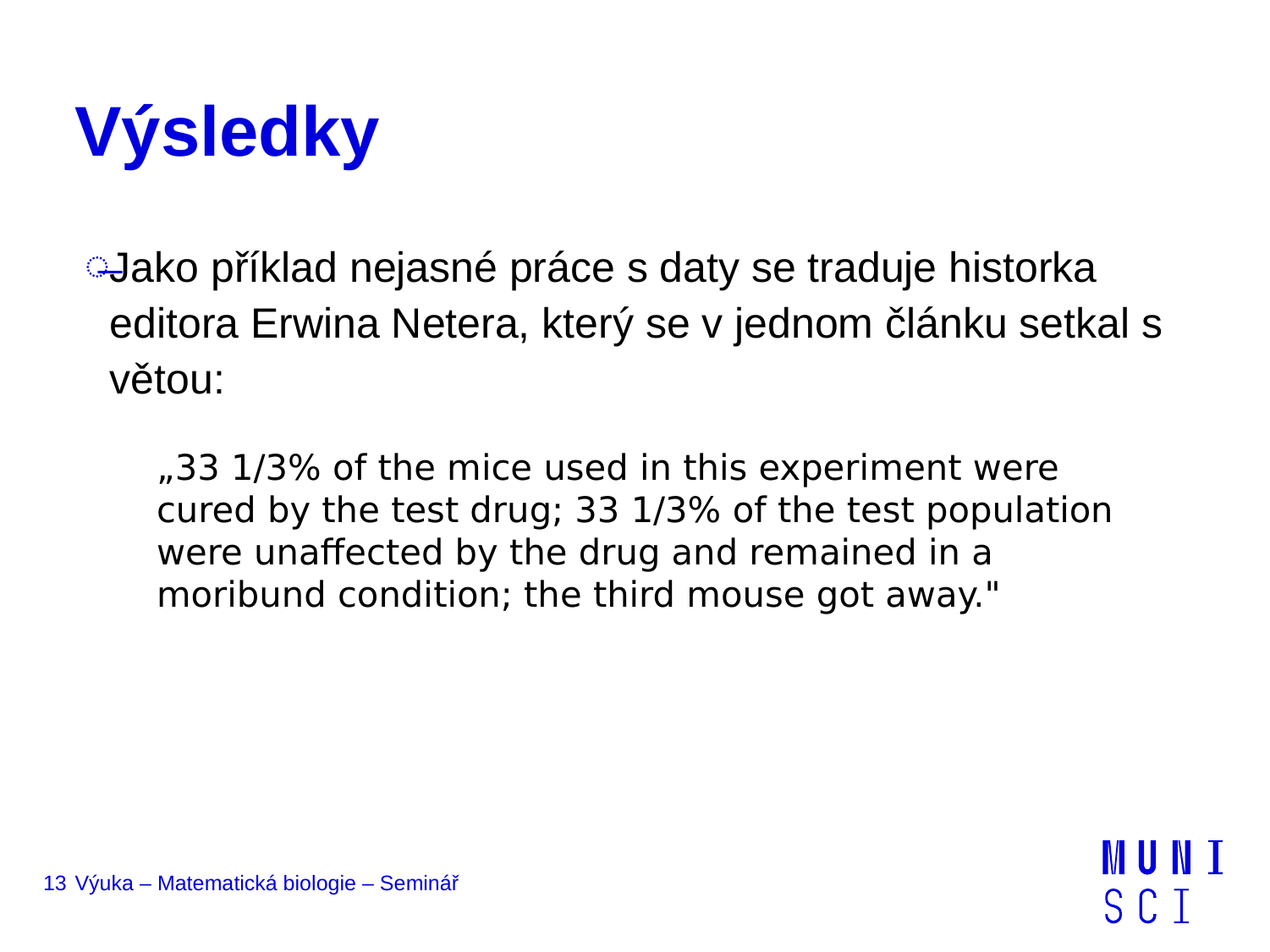

# Výsledky
Jako příklad nejasné práce s daty se traduje historka editora Erwina Netera, který se v jednom článku setkal s větou:
„33 1/3% of the mice used in this experiment were cured by the test drug; 33 1/3% of the test population were unaffected by the drug and remained in a moribund condition; the third mouse got away."
13
Výuka – Matematická biologie – Seminář